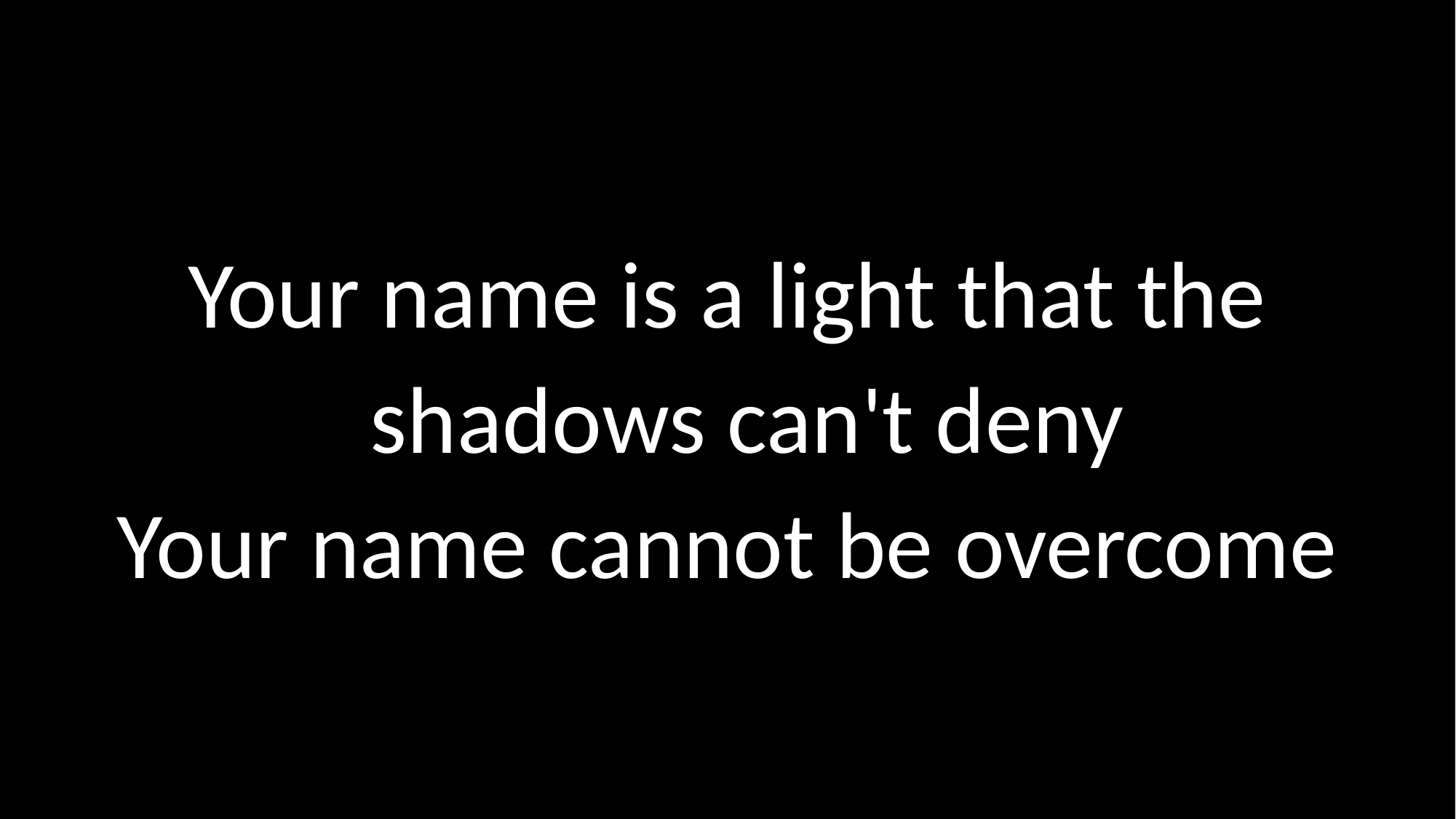

Your name is a light that the shadows can't deny
Your name cannot be overcome